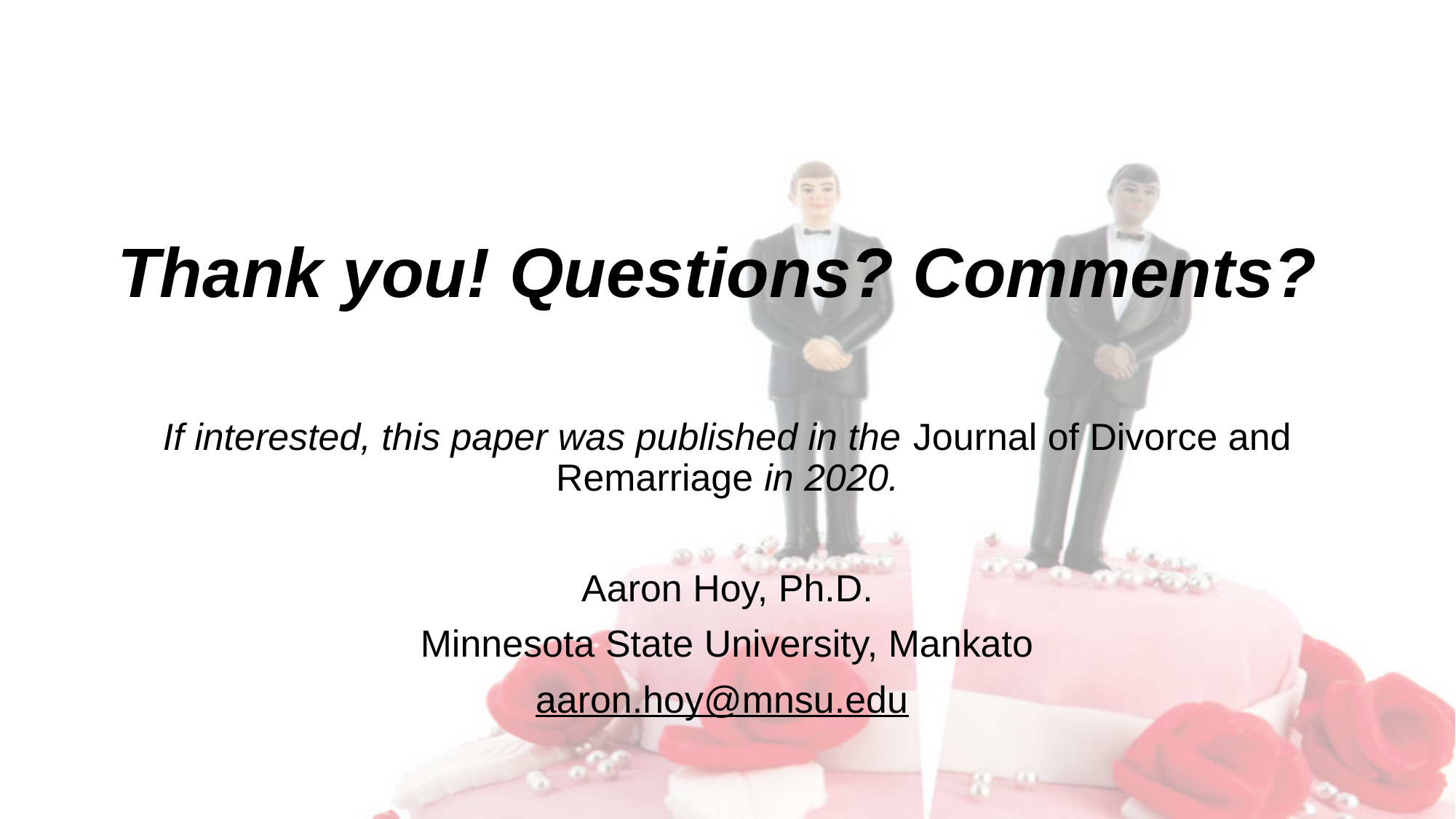

#

Thank you! Questions? Comments?

If interested, this paper was published in the Journal of Divorce and Remarriage in 2020.

Aaron Hoy, Ph.D.
Minnesota State University, Mankato
aaron.hoy@mnsu.edu